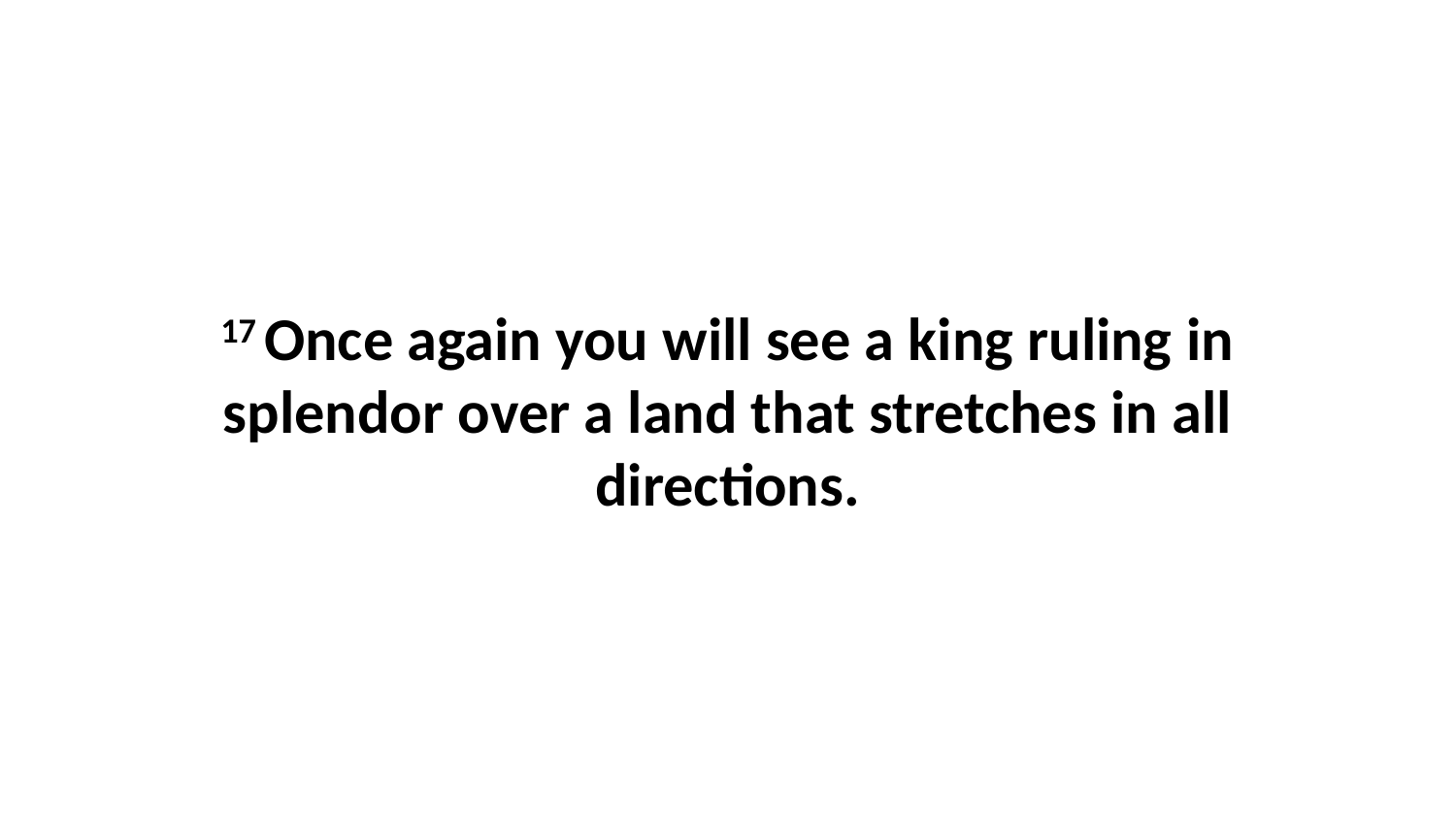

17 Once again you will see a king ruling in splendor over a land that stretches in all directions.